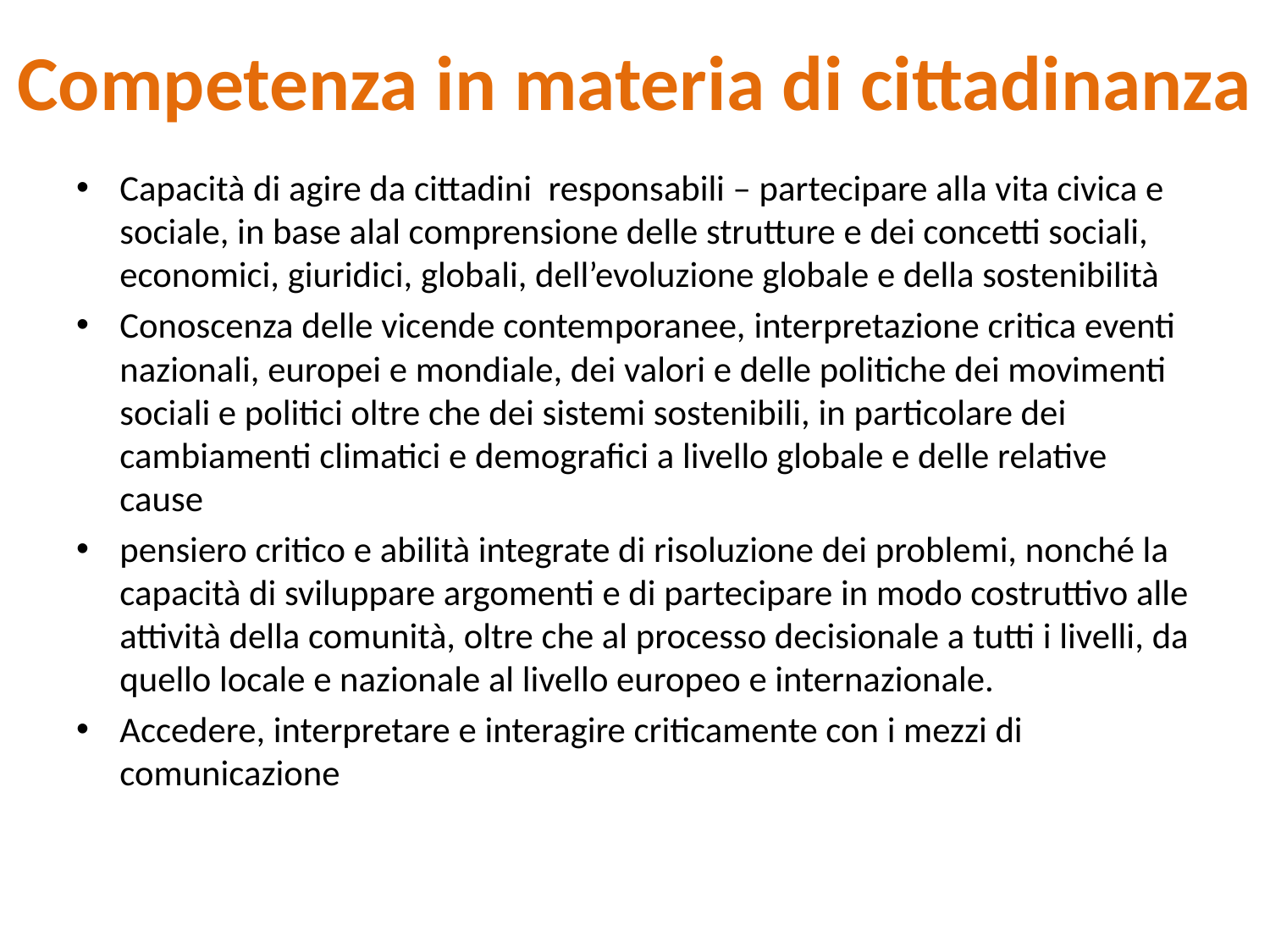

# Competenza in materia di cittadinanza
Capacità di agire da cittadini  responsabili – partecipare alla vita civica e sociale, in base alal comprensione delle strutture e dei concetti sociali, economici, giuridici, globali, dell’evoluzione globale e della sostenibilità
Conoscenza delle vicende contemporanee, interpretazione critica eventi nazionali, europei e mondiale, dei valori e delle politiche dei movimenti sociali e politici oltre che dei sistemi sostenibili, in particolare dei cambiamenti climatici e demografici a livello globale e delle relative cause
pensiero critico e abilità integrate di risoluzione dei problemi, nonché la capacità di sviluppare argomenti e di partecipare in modo costruttivo alle attività della comunità, oltre che al processo decisionale a tutti i livelli, da quello locale e nazionale al livello europeo e internazionale.
Accedere, interpretare e interagire criticamente con i mezzi di comunicazione